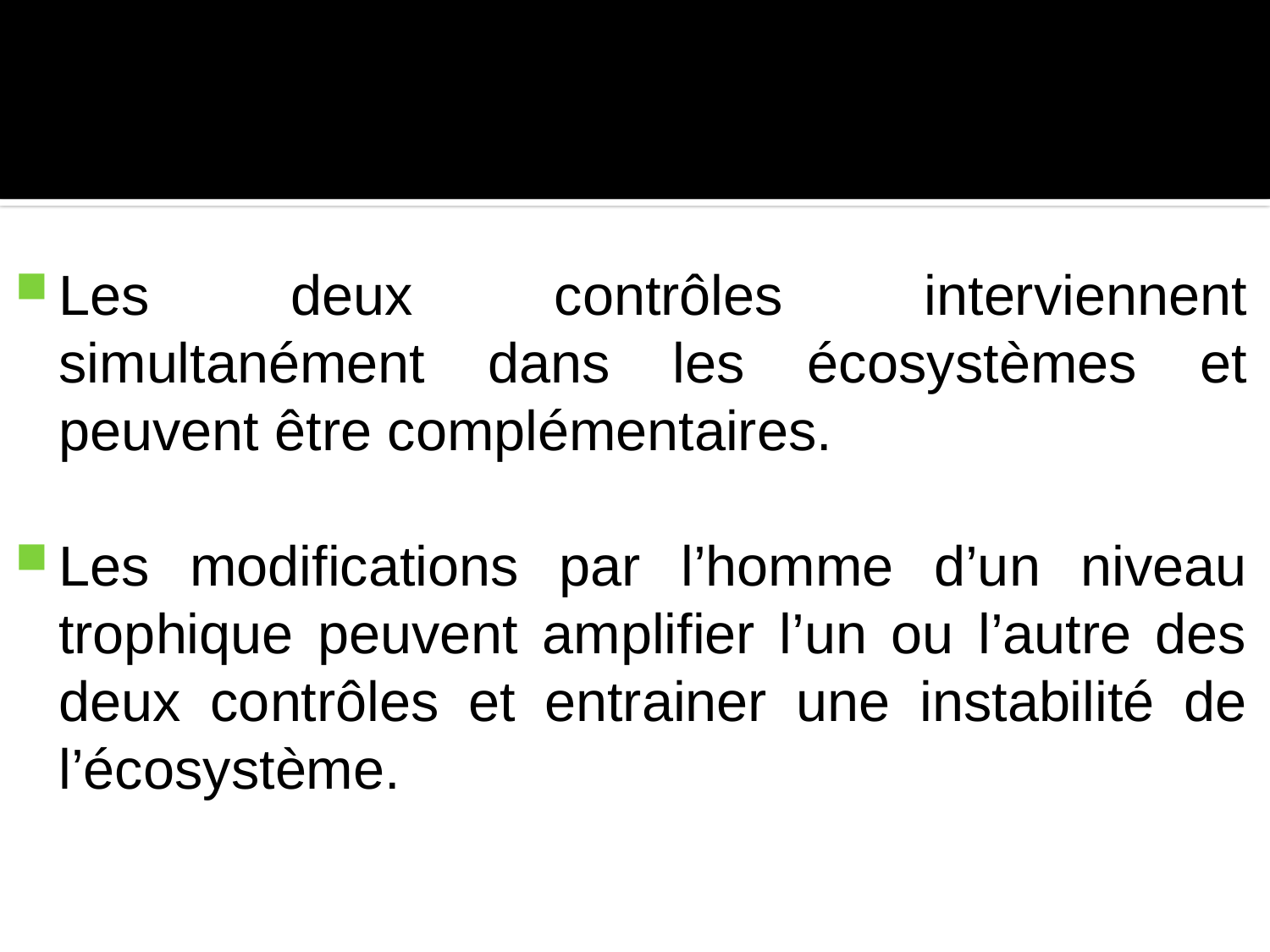

Les deux contrôles interviennent simultanément dans les écosystèmes et peuvent être complémentaires.

Les modifications par l’homme d’un niveau trophique peuvent amplifier l’un ou l’autre des deux contrôles et entrainer une instabilité de l’écosystème.